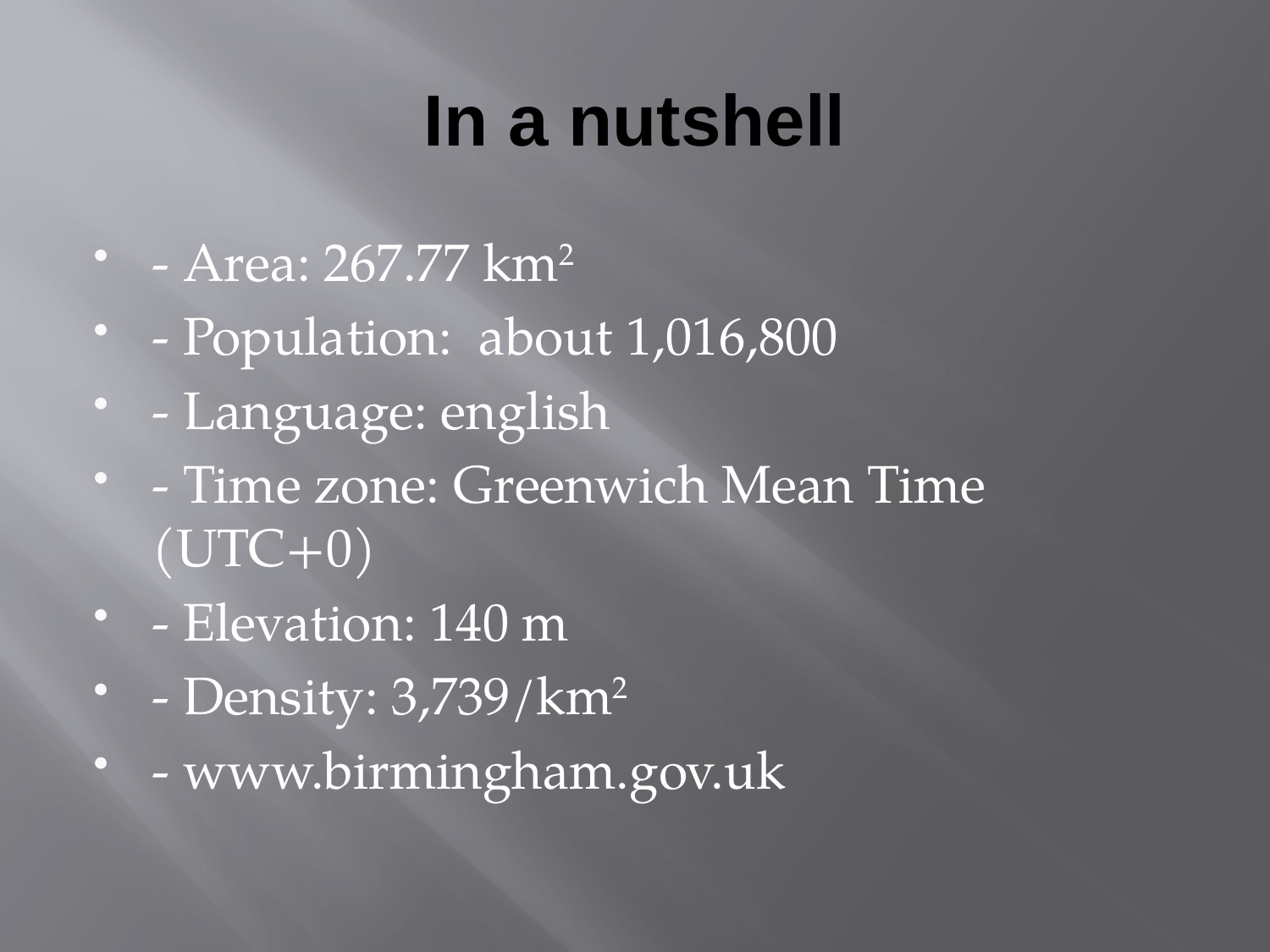

# In a nutshell
- Area: 267.77 km2
- Population:  about 1,016,800
- Language: english
- Time zone: Greenwich Mean Time (UTC+0)
- Elevation: 140 m
- Density: 3,739/km2
- www.birmingham.gov.uk